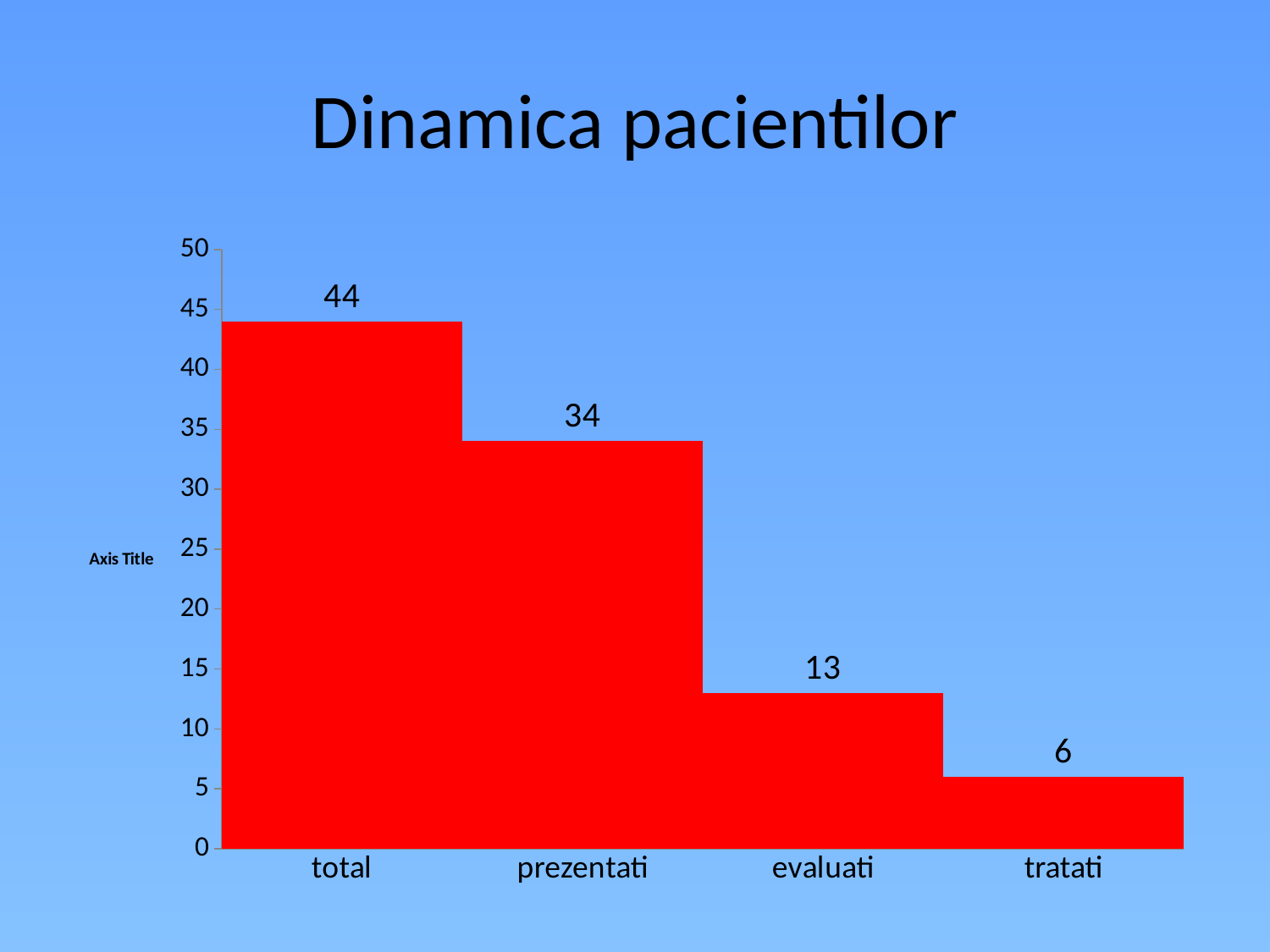

# Dinamica pacientilor

### Chart

| Category |  |
|---|---|
| total | 44.0 |
| prezentati | 34.0 |
| evaluati | 13.0 |
| tratati | 6.0 |